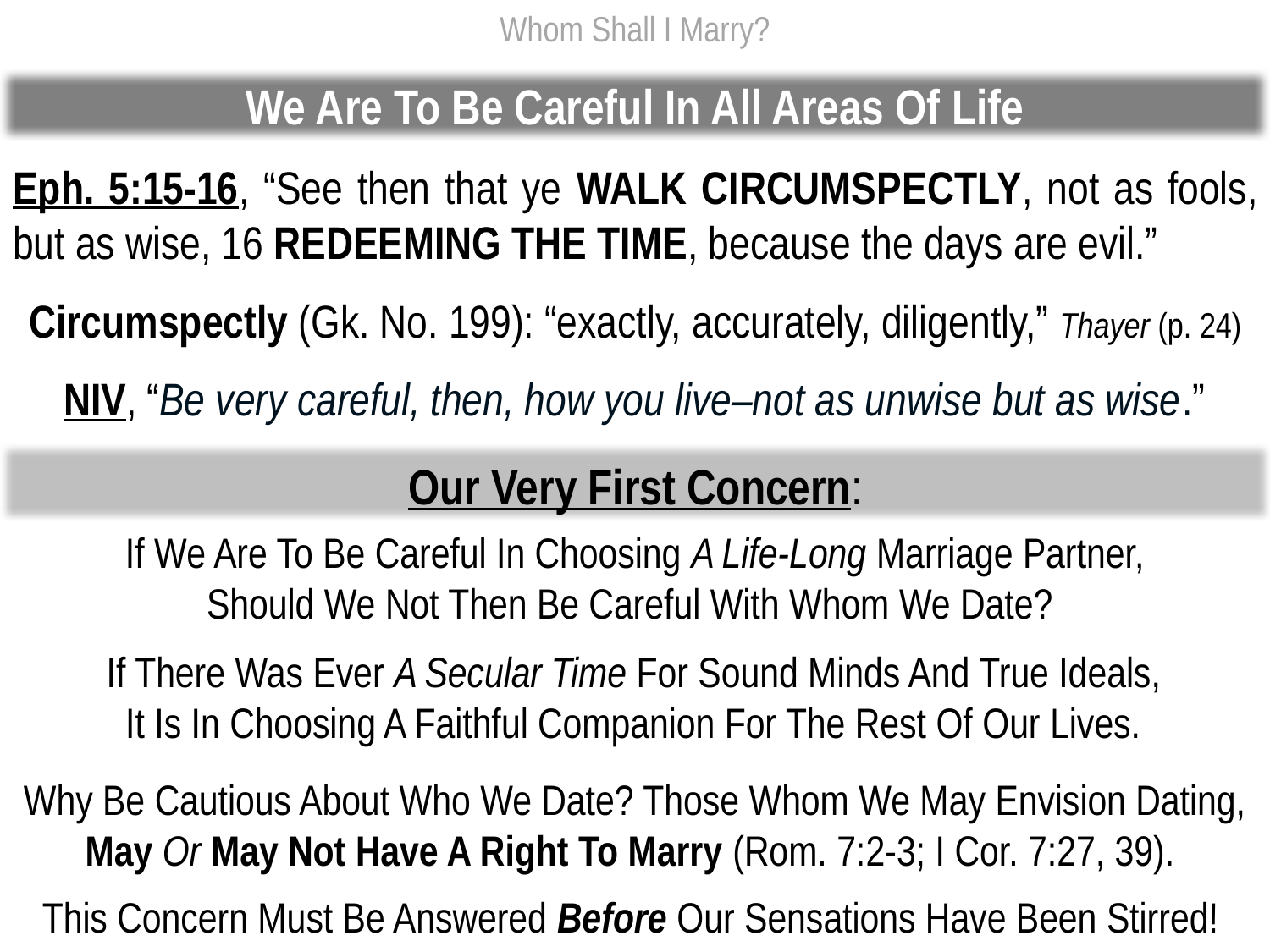

Whom Shall I Marry?
We Are To Be Careful In All Areas Of Life
Eph. 5:15-16, “See then that ye WALK CIRCUMSPECTLY, not as fools, but as wise, 16 REDEEMING THE TIME, because the days are evil.”
Circumspectly (Gk. No. 199): “exactly, accurately, diligently,” Thayer (p. 24)
NIV, “Be very careful, then, how you live–not as unwise but as wise.”
Our Very First Concern:
If We Are To Be Careful In Choosing A Life-Long Marriage Partner,
Should We Not Then Be Careful With Whom We Date?
If There Was Ever A Secular Time For Sound Minds And True Ideals,
It Is In Choosing A Faithful Companion For The Rest Of Our Lives.
Why Be Cautious About Who We Date? Those Whom We May Envision Dating,
May Or May Not Have A Right To Marry (Rom. 7:2-3; I Cor. 7:27, 39).
This Concern Must Be Answered Before Our Sensations Have Been Stirred!